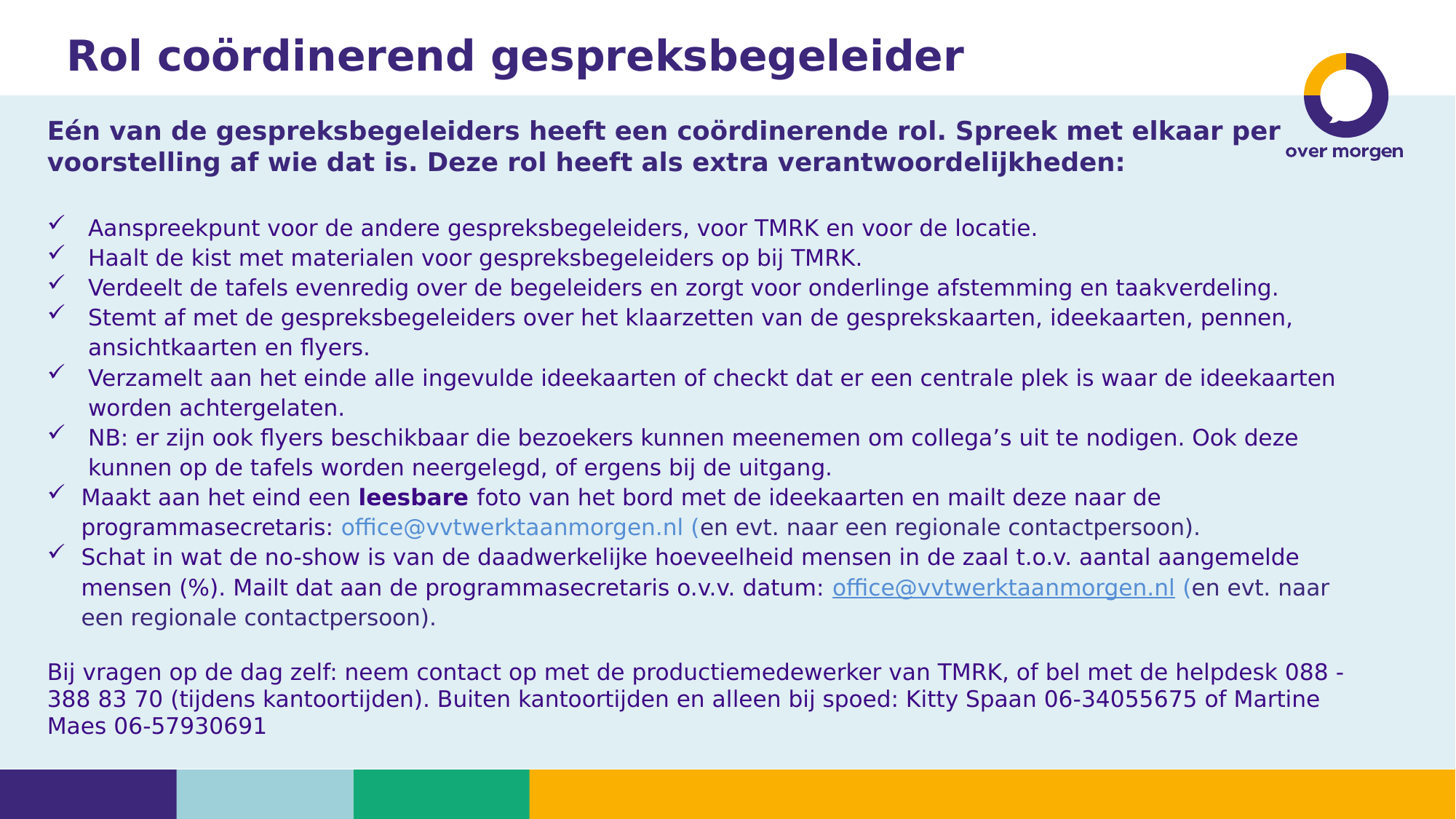

# Rol coördinerend gespreksbegeleider
Eén van de gespreksbegeleiders heeft een coördinerende rol. Spreek met elkaar per voorstelling af wie dat is. Deze rol heeft als extra verantwoordelijkheden:

Aanspreekpunt voor de andere gespreksbegeleiders, voor TMRK en voor de locatie.
Haalt de kist met materialen voor gespreksbegeleiders op bij TMRK.
Verdeelt de tafels evenredig over de begeleiders en zorgt voor onderlinge afstemming en taakverdeling.
Stemt af met de gespreksbegeleiders over het klaarzetten van de gesprekskaarten, ideekaarten, pennen, ansichtkaarten en flyers.
Verzamelt aan het einde alle ingevulde ideekaarten of checkt dat er een centrale plek is waar de ideekaarten worden achtergelaten.
NB: er zijn ook flyers beschikbaar die bezoekers kunnen meenemen om collega’s uit te nodigen. Ook deze kunnen op de tafels worden neergelegd, of ergens bij de uitgang.
Maakt aan het eind een leesbare foto van het bord met de ideekaarten en mailt deze naar de programmasecretaris: office@vvtwerktaanmorgen.nl (en evt. naar een regionale contactpersoon).
Schat in wat de no-show is van de daadwerkelijke hoeveelheid mensen in de zaal t.o.v. aantal aangemelde mensen (%). Mailt dat aan de programmasecretaris o.v.v. datum: office@vvtwerktaanmorgen.nl (en evt. naar een regionale contactpersoon).

Bij vragen op de dag zelf: neem contact op met de productiemedewerker van TMRK, of bel met de helpdesk 088 - 388 83 70 (tijdens kantoortijden). Buiten kantoortijden en alleen bij spoed: Kitty Spaan 06-34055675 of Martine Maes 06-57930691